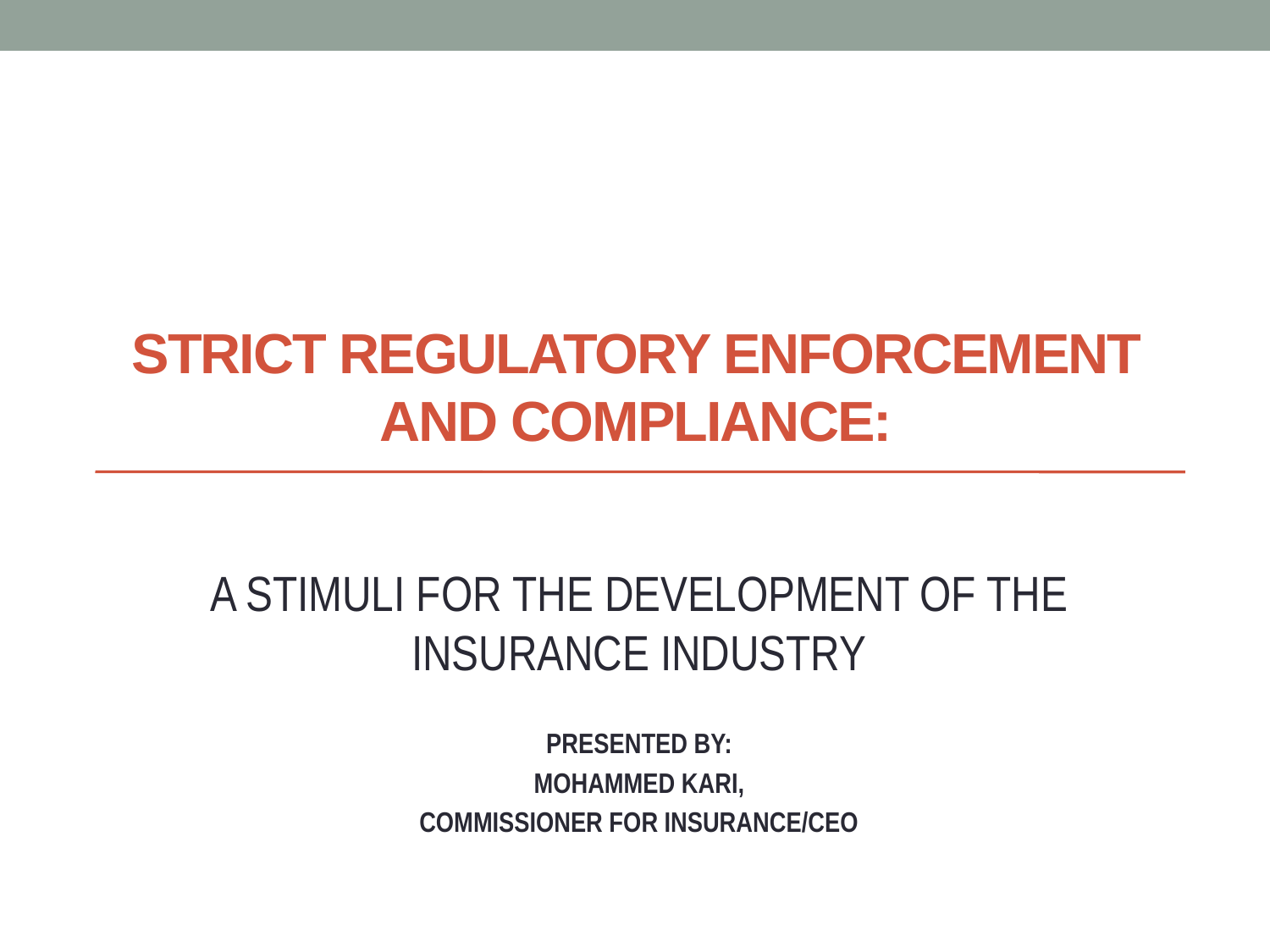

# STRICT REGULATORY ENFORCEMENT AND COMPLIANCE:

A STIMULI FOR THE DEVELOPMENT OF THE INSURANCE INDUSTRY

PRESENTED BY:
MOHAMMED KARI,
COMMISSIONER FOR INSURANCE/CEO